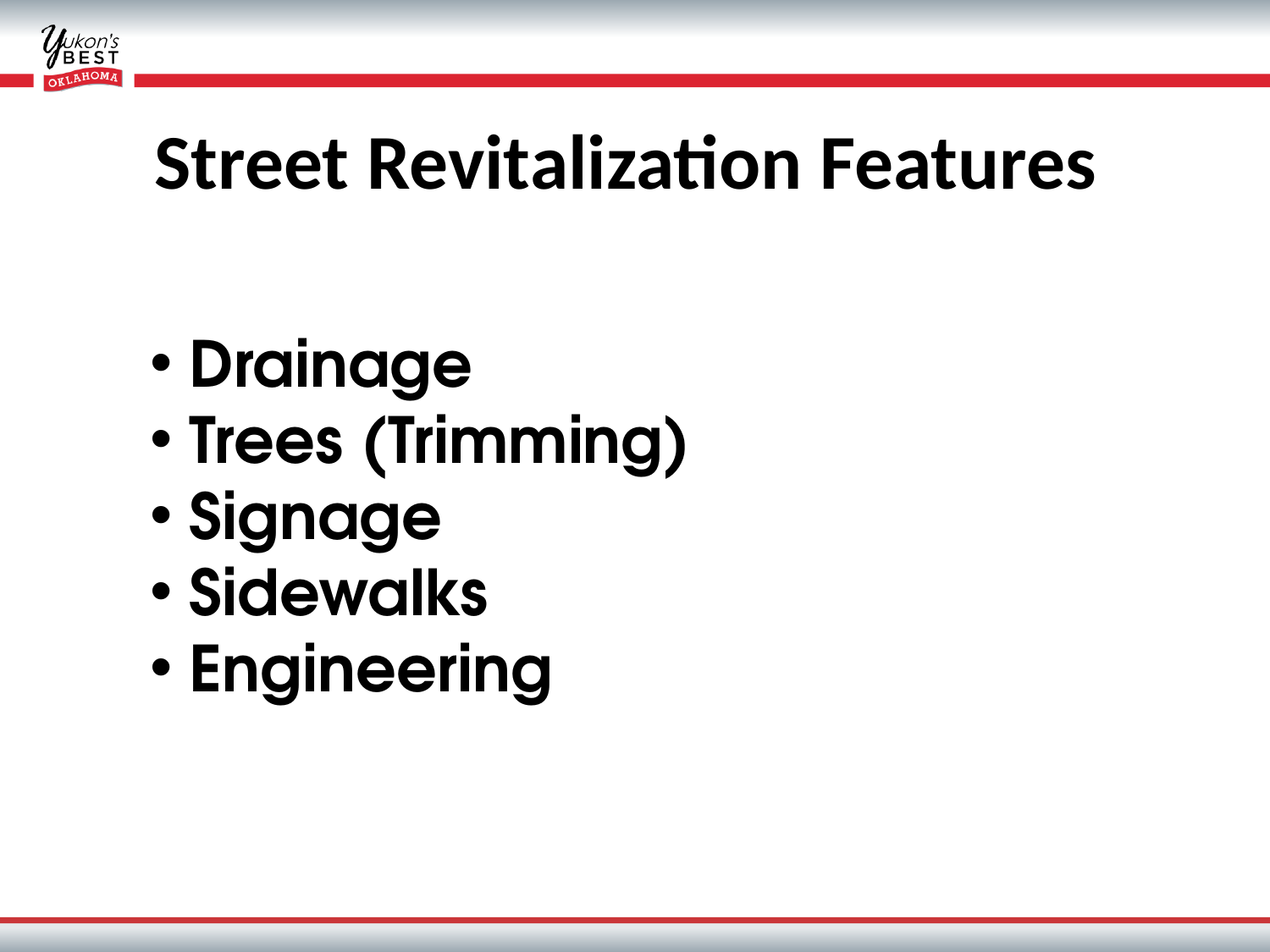

Street Revitalization Features
Drainage
Trees (Trimming)
Signage
Sidewalks
Engineering